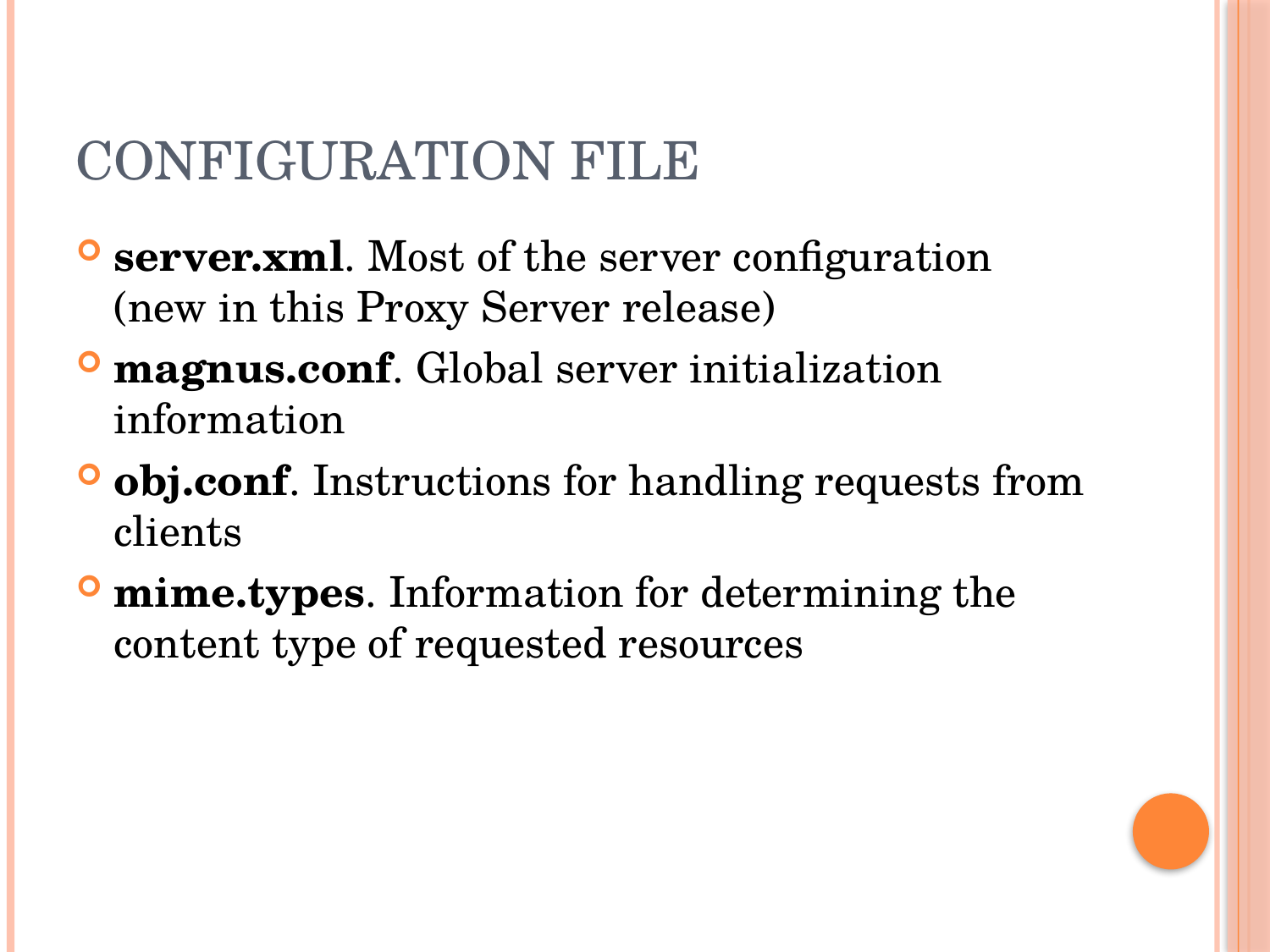

# Configuration File
server.xml. Most of the server configuration (new in this Proxy Server release)
magnus.conf. Global server initialization information
obj.conf. Instructions for handling requests from clients
mime.types. Information for determining the content type of requested resources